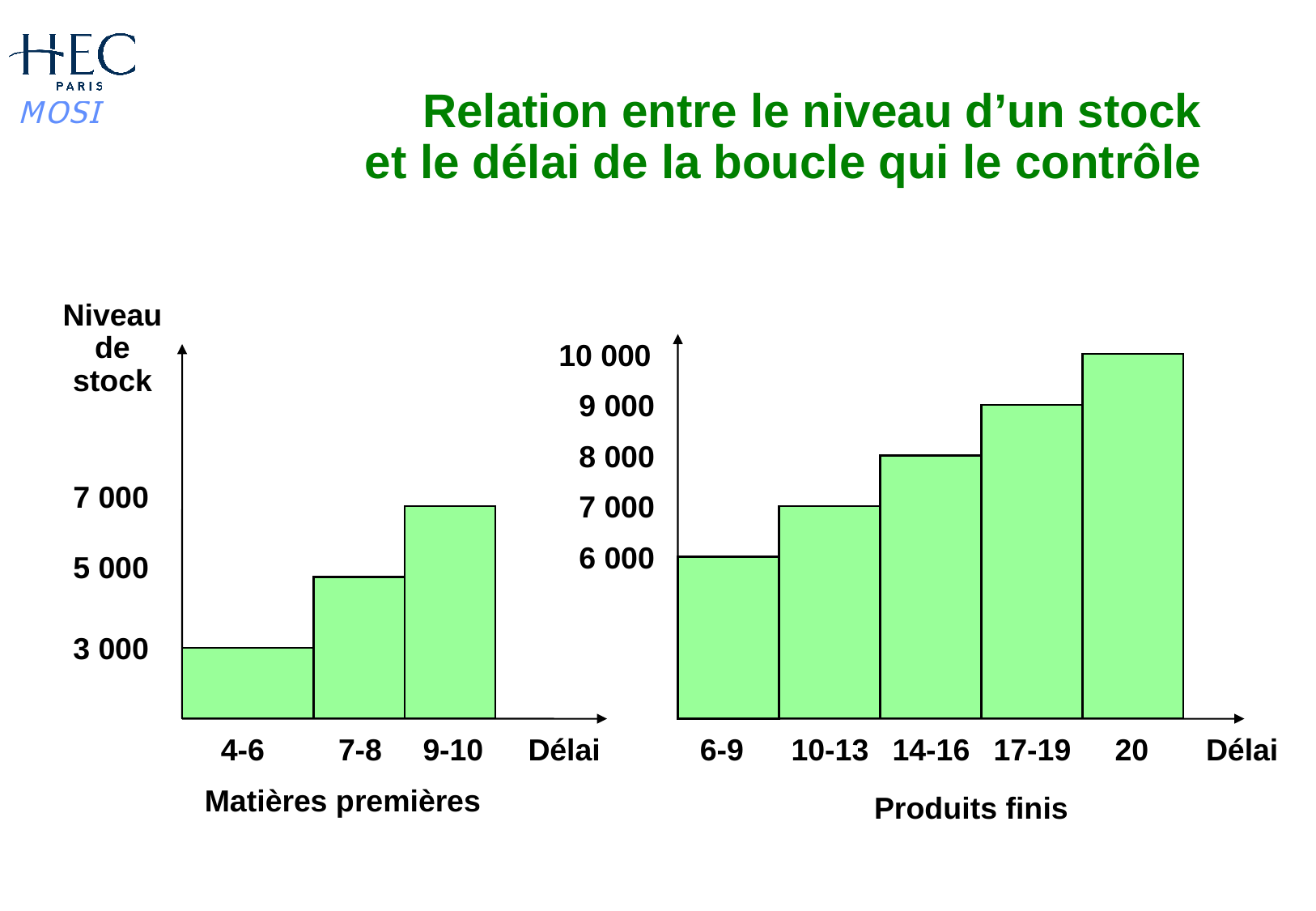

# Relation entre le niveau d’un stock et le délai de la boucle qui le contrôle
Niveau
de
stock
10 000

9 000

8 000

7 000
7 000

6 000
5 000

3 000

4-6
7-8
9-10
Délai
6-9
10-13
14-16
17-19
20
Délai
Matières premières
Produits finis